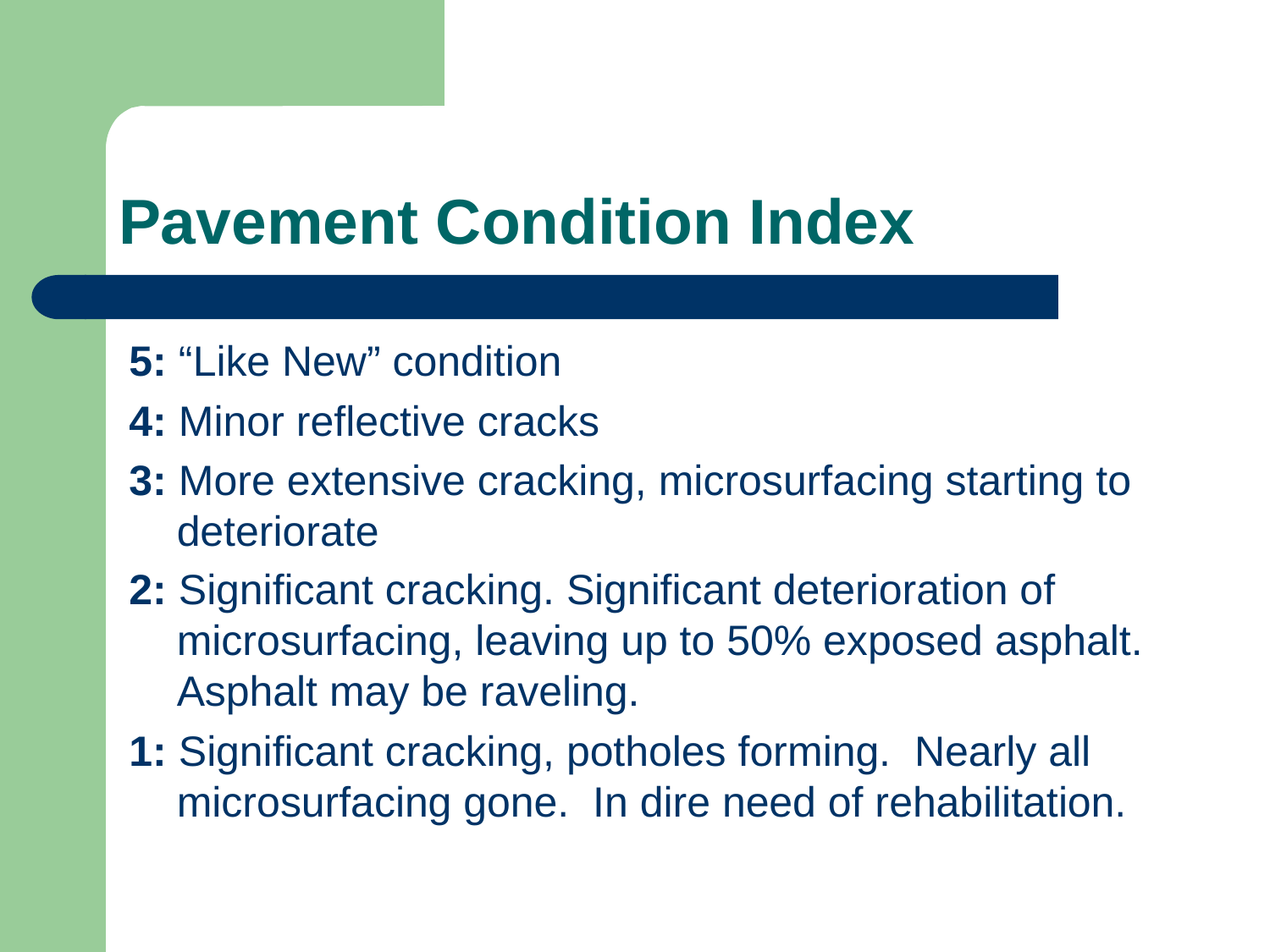

# Pavement Condition Index
5: “Like New” condition
4: Minor reflective cracks
3: More extensive cracking, microsurfacing starting to deteriorate
2: Significant cracking. Significant deterioration of microsurfacing, leaving up to 50% exposed asphalt.  Asphalt may be raveling.
1: Significant cracking, potholes forming.  Nearly all microsurfacing gone.  In dire need of rehabilitation.